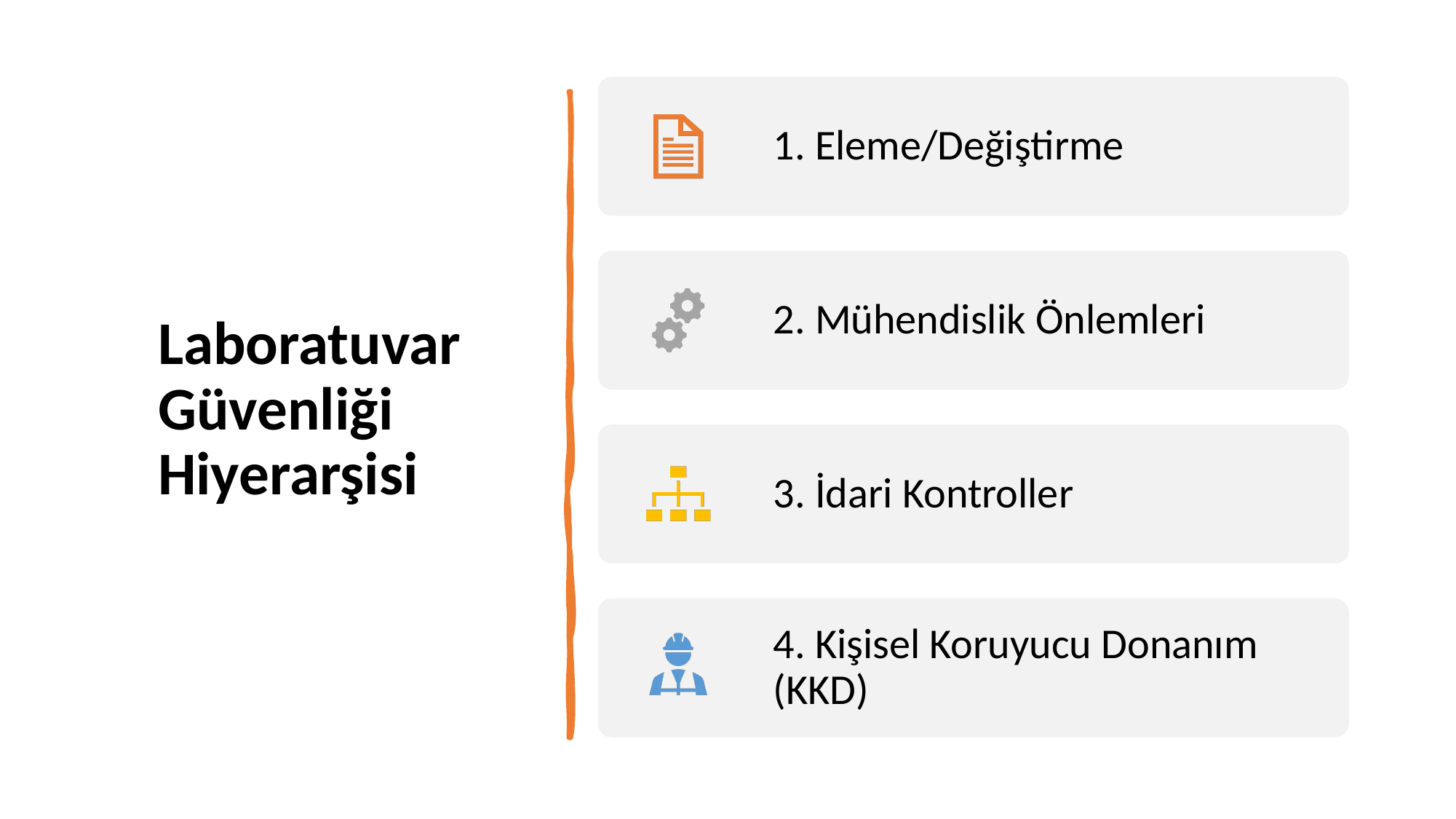

# Laboratuvar Güvenliği Hiyerarşisi
1. Eleme/Değiştirme
2. Mühendislik Önlemleri
3. İdari Kontroller
4. Kişisel Koruyucu Donanım (KKD)